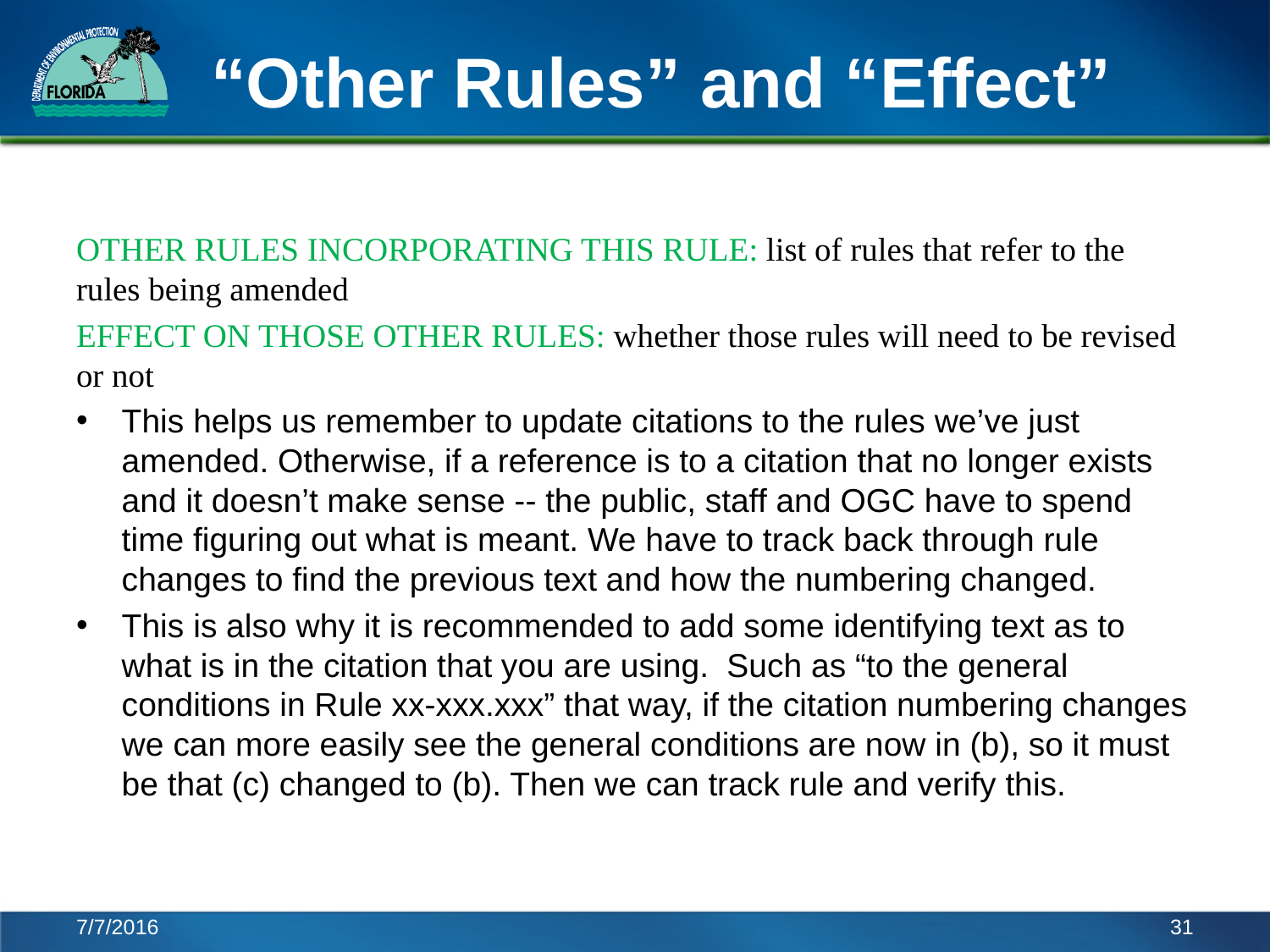

# “Other Rules” and “Effect”
OTHER RULES INCORPORATING THIS RULE: list of rules that refer to the rules being amended
EFFECT ON THOSE OTHER RULES: whether those rules will need to be revised or not
This helps us remember to update citations to the rules we’ve just amended. Otherwise, if a reference is to a citation that no longer exists and it doesn’t make sense -- the public, staff and OGC have to spend time figuring out what is meant. We have to track back through rule changes to find the previous text and how the numbering changed.
This is also why it is recommended to add some identifying text as to what is in the citation that you are using.  Such as “to the general conditions in Rule xx-xxx.xxx” that way, if the citation numbering changes we can more easily see the general conditions are now in (b), so it must be that (c) changed to (b). Then we can track rule and verify this.
7/7/2016
31